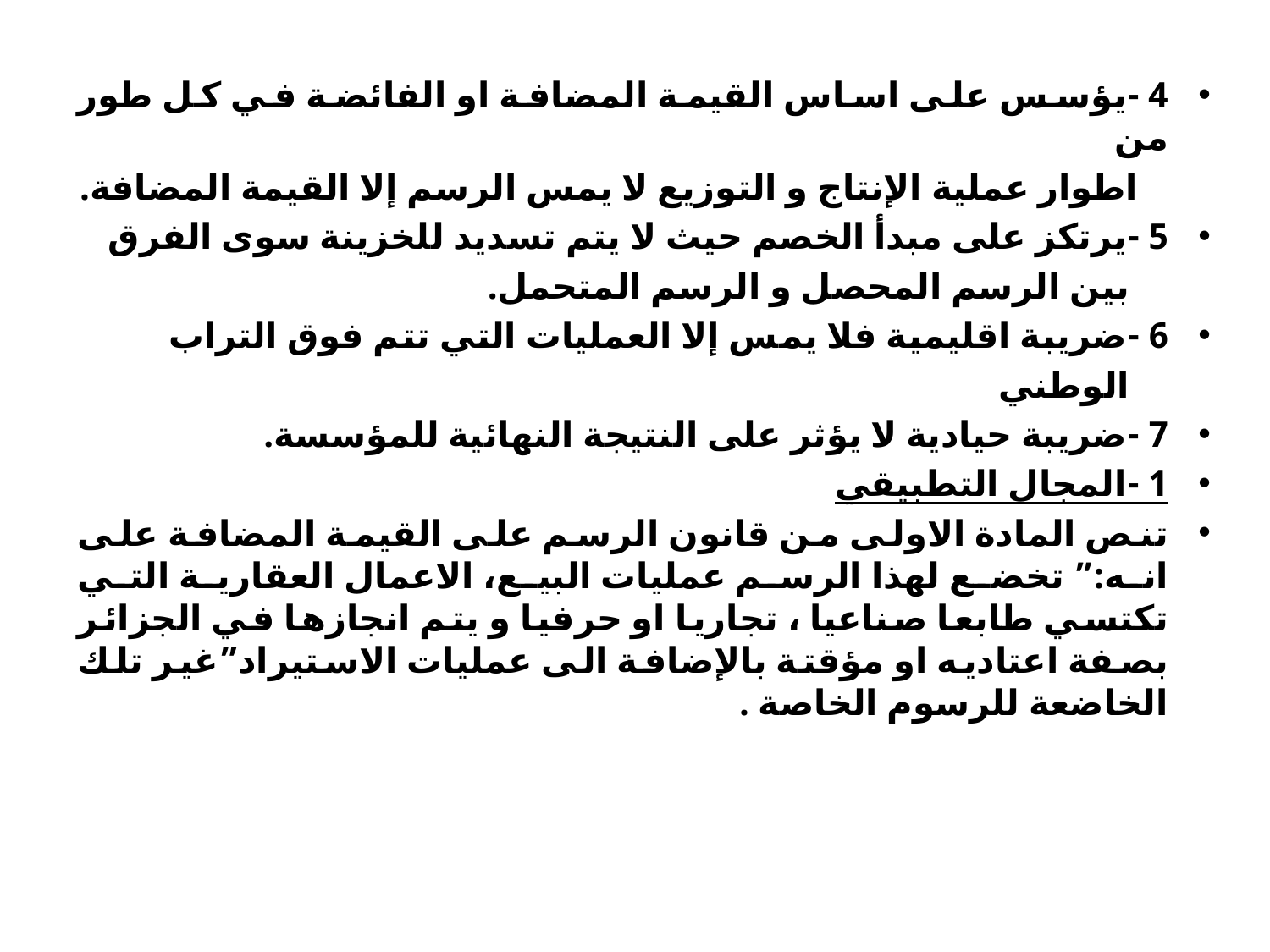

4 -یؤسس على اساس القیمة المضافة او الفائضة في كل طور من
       اطوار عملیة الإنتاج و التوزیع لا یمس الرسم إلا القیمة المضافة.
5 -یرتكز على مبدأ الخصم حیث لا یتم تسدید للخزینة سوى الفرق
        بین الرسم المحصل و الرسم المتحمل.
6 -ضریبة اقلیمیة فلا یمس إلا العملیات التي تتم فوق التراب
        الوطني
7 -ضریبة حیادیة لا یؤثر على النتیجة النھائیة للمؤسسة.
1 -المجال التطبیقي
تنص المادة الاولى من قانون الرسم على القیمة المضافة على انه:” تخضع لھذا الرسم عملیات البیع، الاعمال العقاریة التي تكتسي طابعا صناعیا ، تجاریا او حرفیا و یتم انجازھا في الجزائر بصفة اعتادیه او مؤقتة بالإضافة الى عملیات الاستیراد”غیر تلك الخاضعة للرسوم الخاصة .